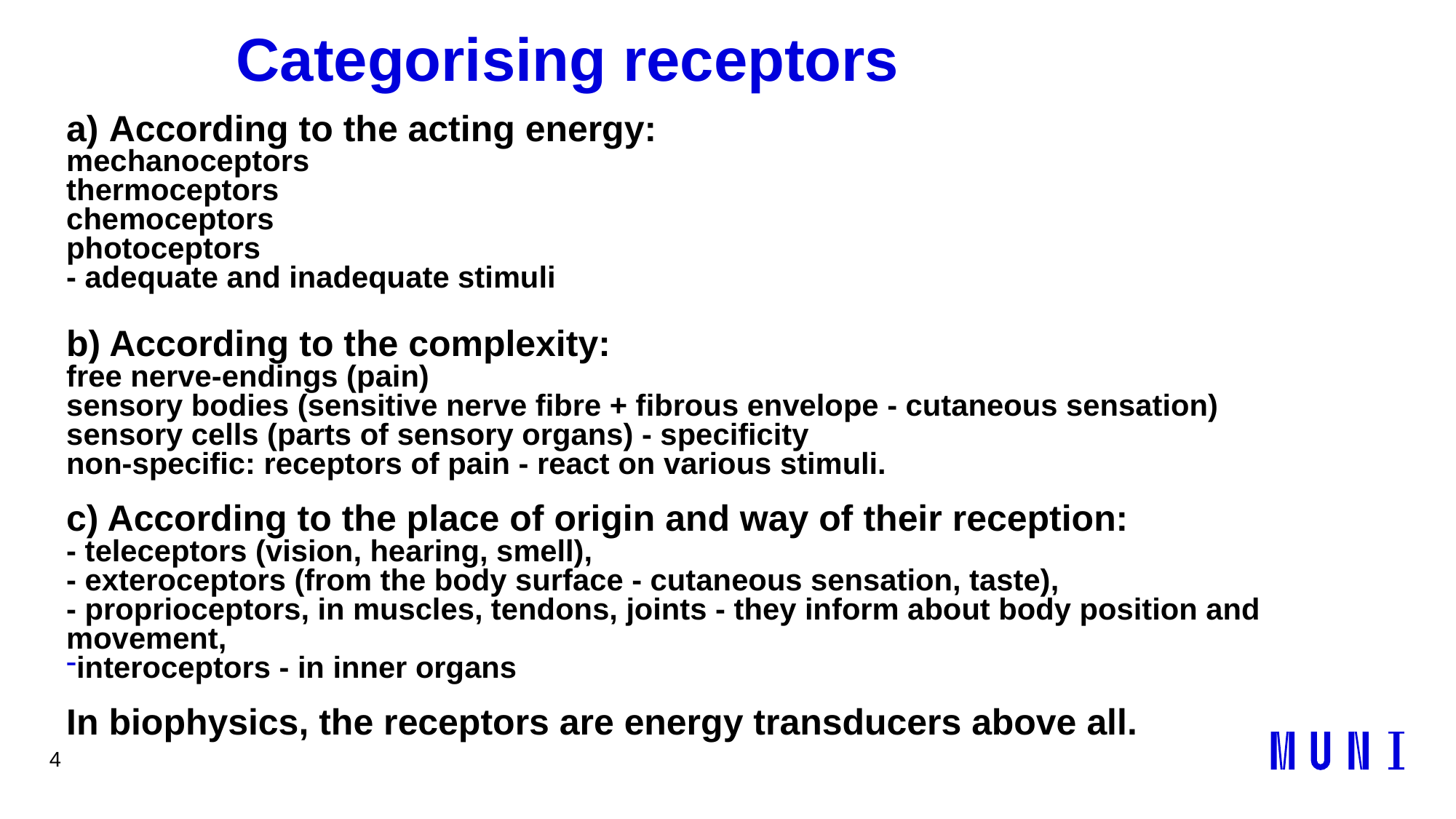

4
# Categorising receptors
a) According to the acting energy:
mechanoceptors
thermoceptors
chemoceptors
photoceptors
- adequate and inadequate stimuli

b) According to the complexity:
free nerve-endings (pain)
sensory bodies (sensitive nerve fibre + fibrous envelope - cutaneous sensation)
sensory cells (parts of sensory organs) - specificity
non-specific: receptors of pain - react on various stimuli.

c) According to the place of origin and way of their reception:
- teleceptors (vision, hearing, smell),
- exteroceptors (from the body surface - cutaneous sensation, taste),
- proprioceptors, in muscles, tendons, joints - they inform about body position and movement,
interoceptors - in inner organs

In biophysics, the receptors are energy transducers above all.